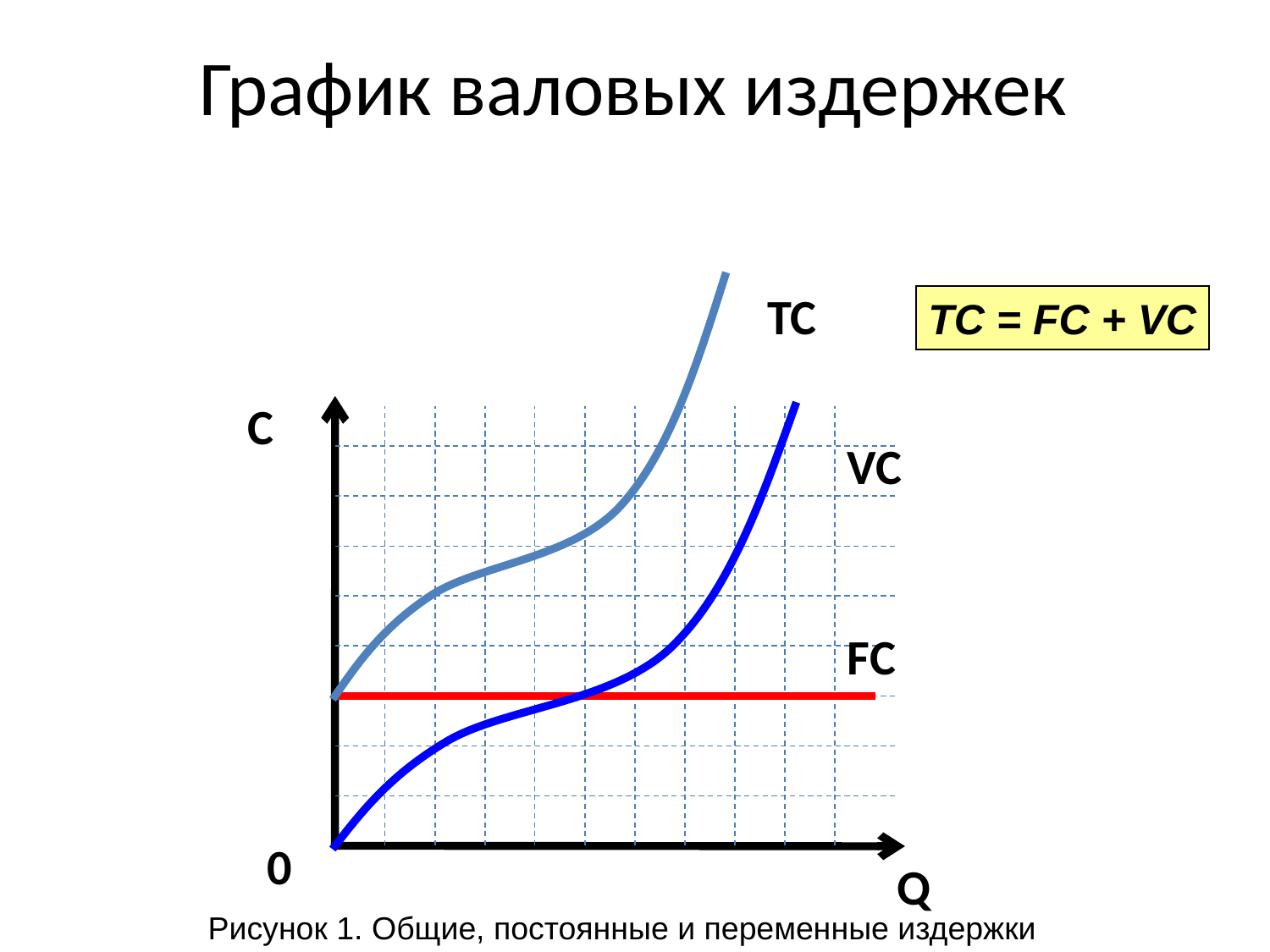

График валовых издержек

TC
TC = FC + VC
C

VC
FC
0
Q
Рисунок 1. Общие, постоянные и переменные издержки